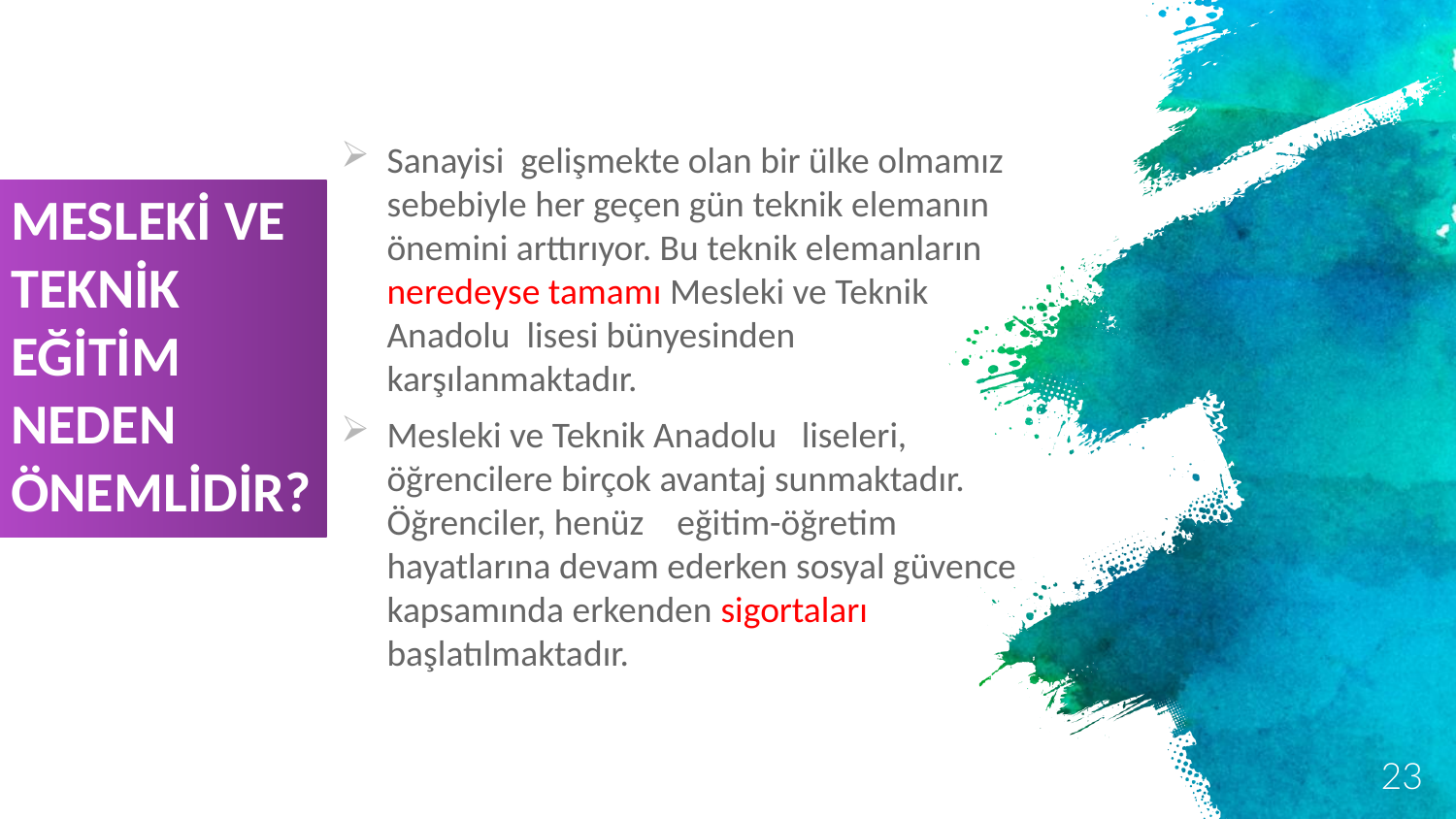

Sanayisi  gelişmekte olan bir ülke olmamız sebebiyle her geçen gün teknik elemanın önemini arttırıyor. Bu teknik elemanların neredeyse tamamı Mesleki ve Teknik Anadolu  lisesi bünyesinden karşılanmaktadır.
Mesleki ve Teknik Anadolu   liseleri, öğrencilere birçok avantaj sunmaktadır. Öğrenciler, henüz    eğitim-öğretim hayatlarına devam ederken sosyal güvence kapsamında erkenden sigortaları başlatılmaktadır.

# MESLEKİ VE TEKNİK EĞİTİM NEDEN ÖNEMLİDİR?
23